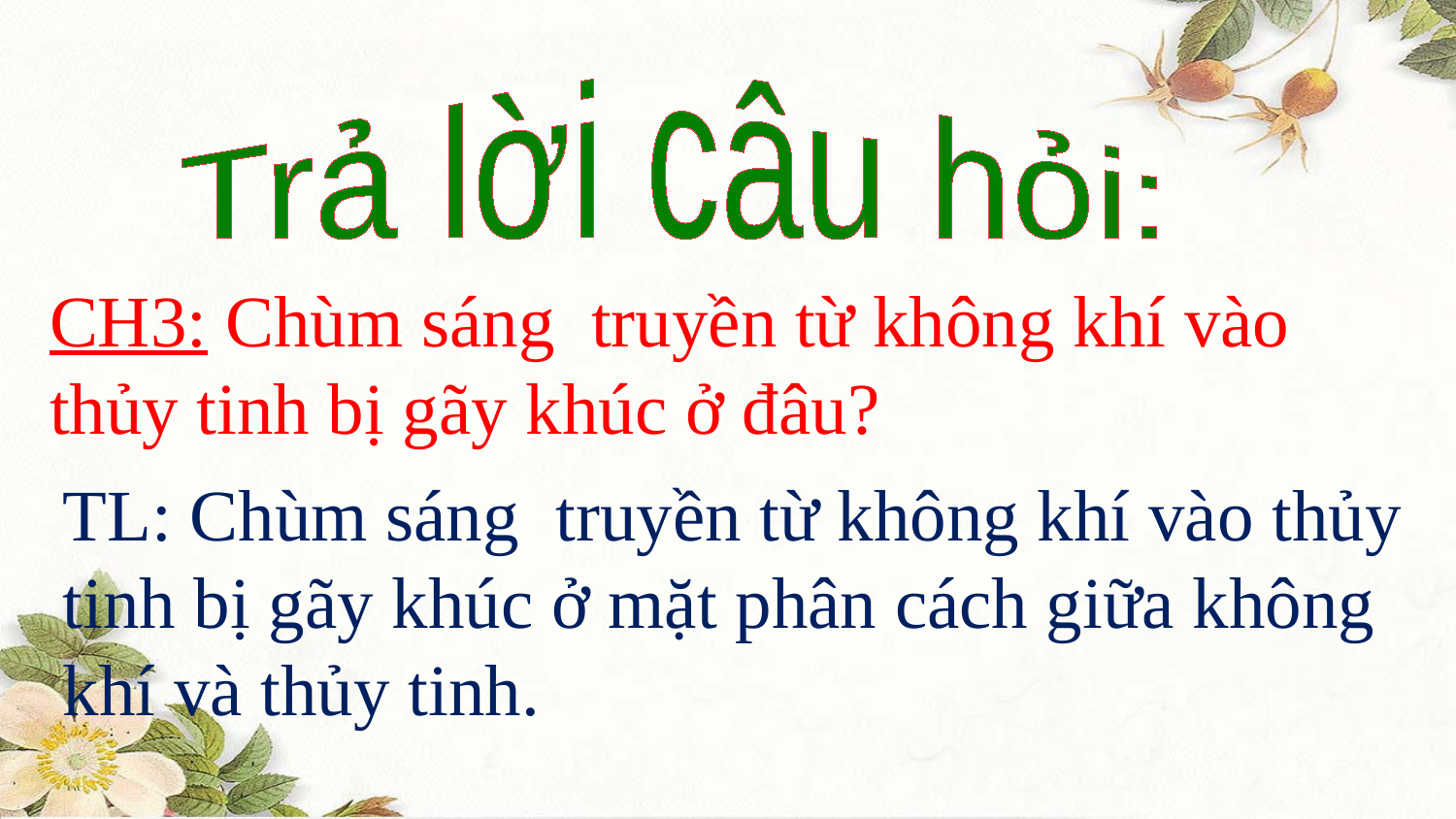

Trả lời câu hỏi:

CH3: Chùm sáng  truyền từ không khí vào thủy tinh bị gãy khúc ở đâu?
TL: Chùm sáng  truyền từ không khí vào thủy tinh bị gãy khúc ở mặt phân cách giữa không khí và thủy tinh.